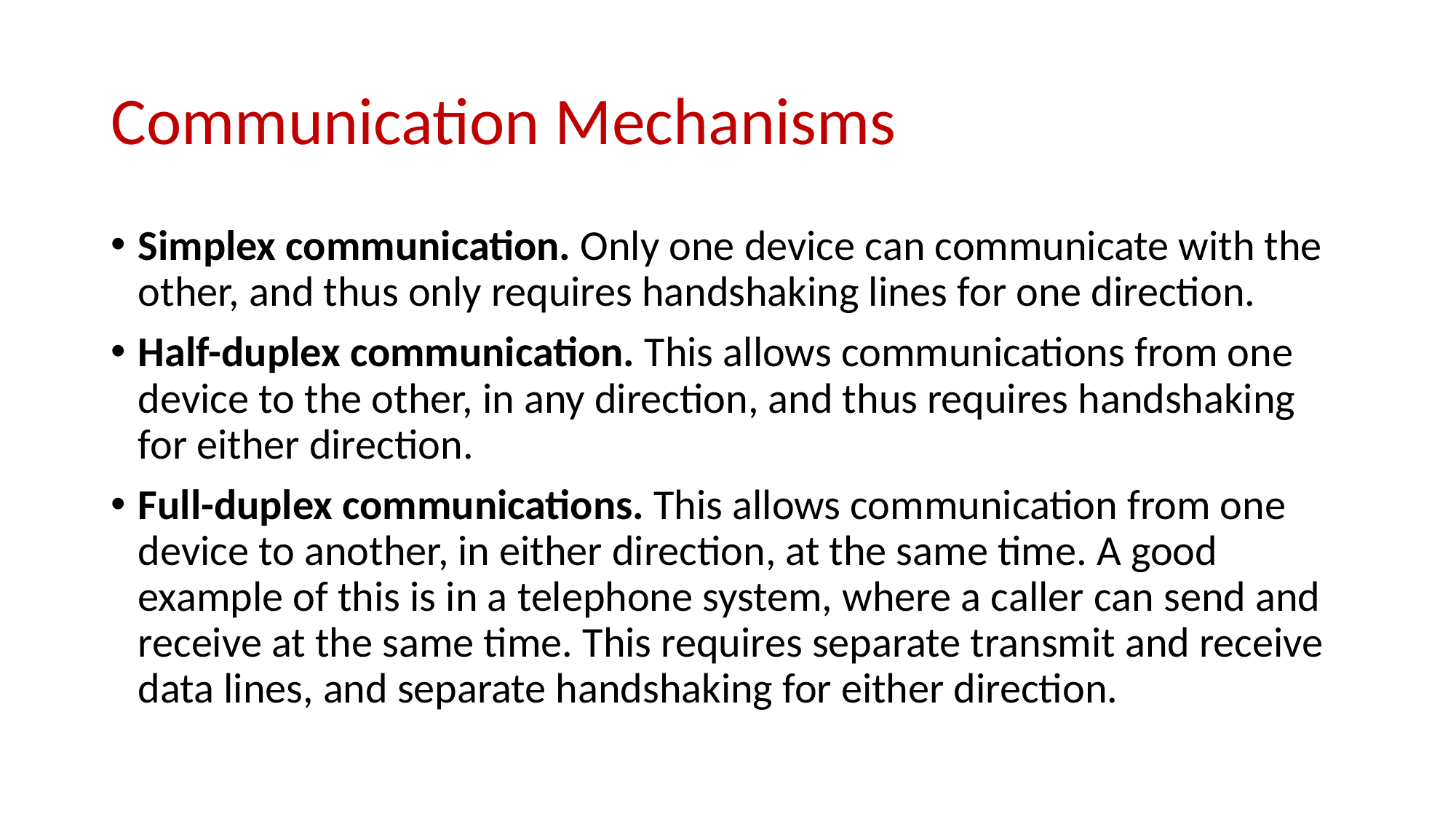

# Communication Mechanisms
Simplex communication. Only one device can communicate with the other, and thus only requires handshaking lines for one direction.
Half-duplex communication. This allows communications from one device to the other, in any direction, and thus requires handshaking for either direction.
Full-duplex communications. This allows communication from one device to another, in either direction, at the same time. A good example of this is in a telephone system, where a caller can send and receive at the same time. This requires separate transmit and receive data lines, and separate handshaking for either direction.